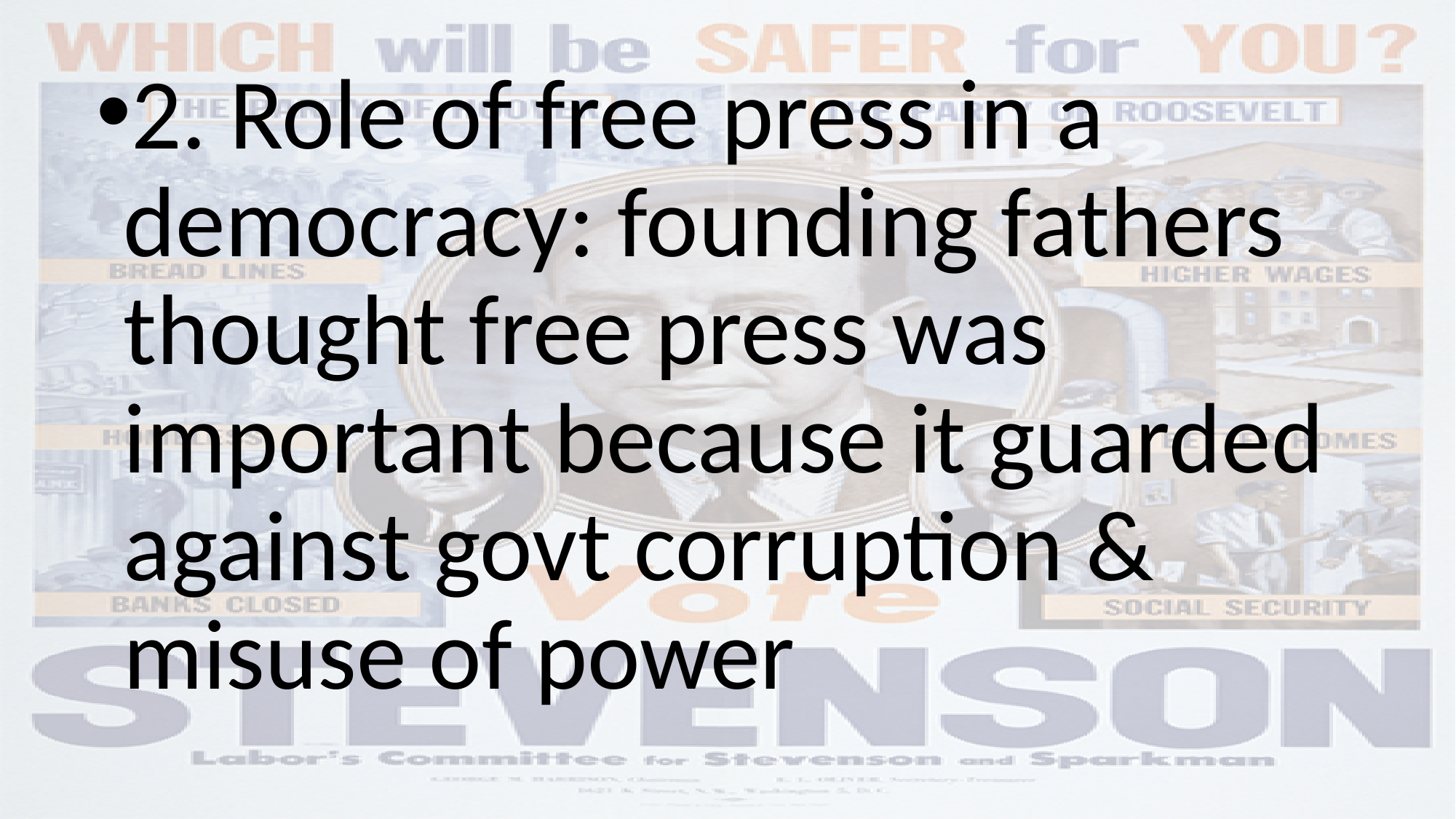

2. Role of free press in a democracy: founding fathers thought free press was important because it guarded against govt corruption & misuse of power